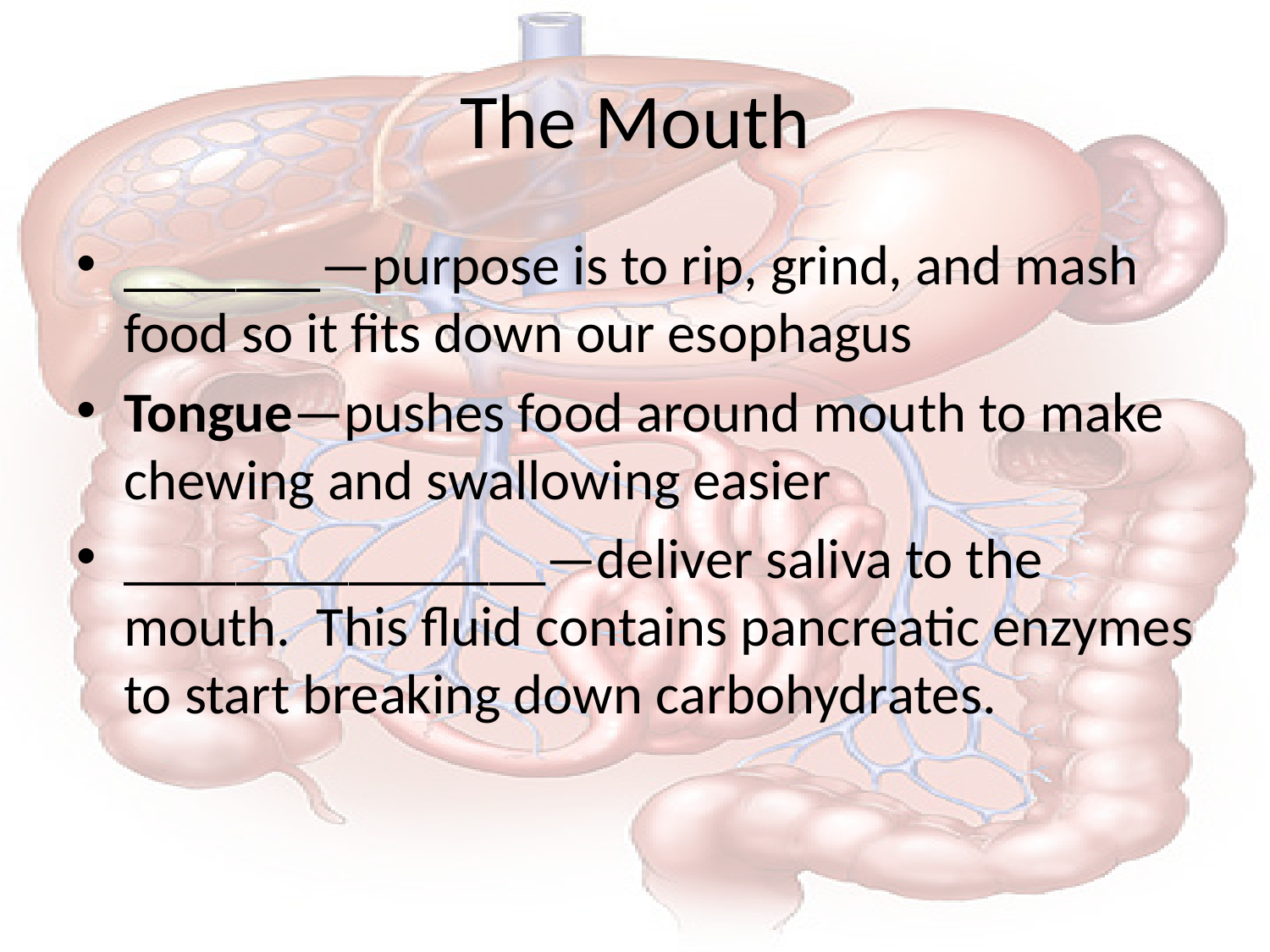

# The Mouth
_______—purpose is to rip, grind, and mash food so it fits down our esophagus
Tongue—pushes food around mouth to make chewing and swallowing easier
_______________—deliver saliva to the mouth.  This fluid contains pancreatic enzymes to start breaking down carbohydrates.